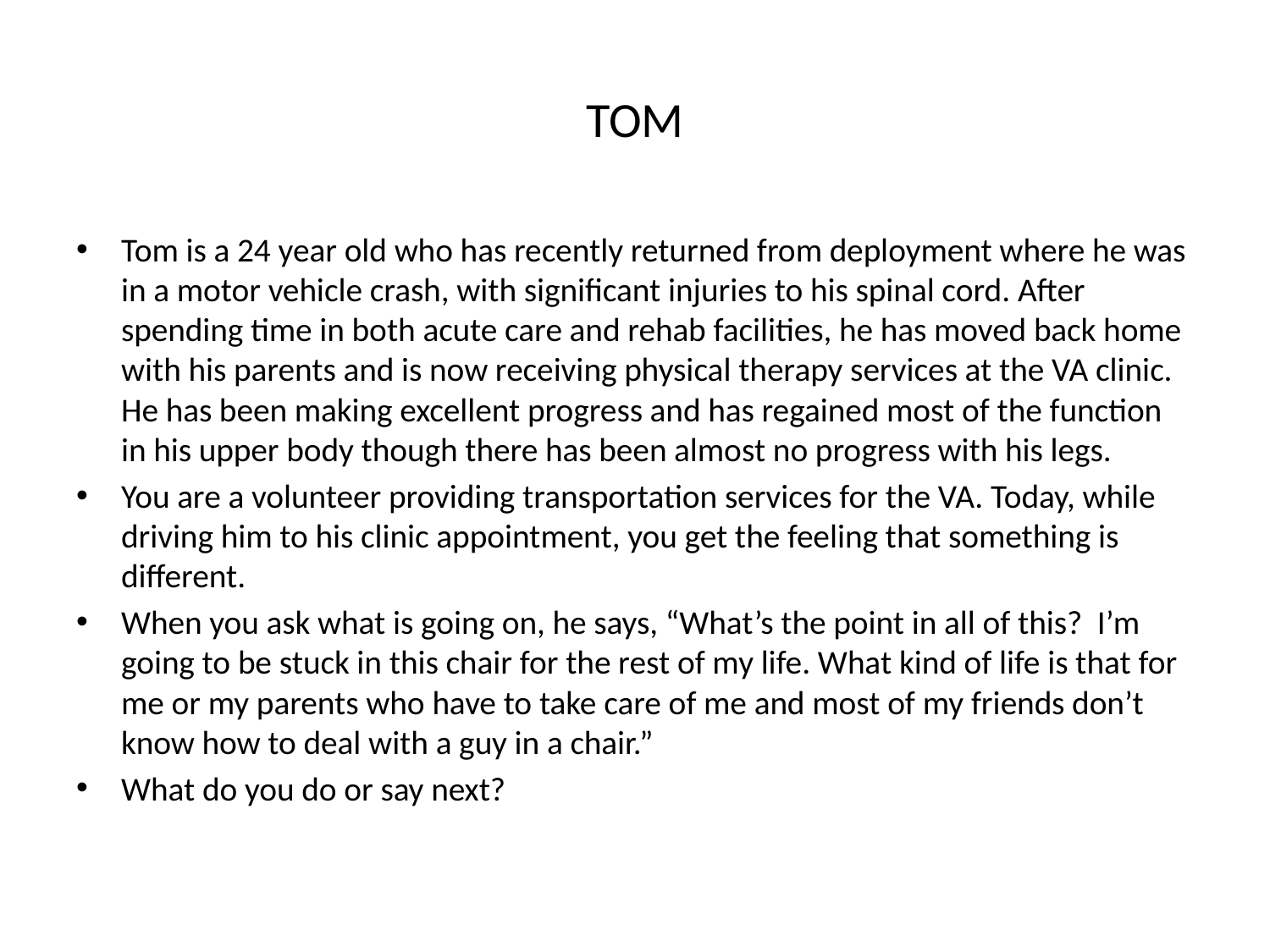

# TOM
Tom is a 24 year old who has recently returned from deployment where he was in a motor vehicle crash, with significant injuries to his spinal cord. After spending time in both acute care and rehab facilities, he has moved back home with his parents and is now receiving physical therapy services at the VA clinic.  He has been making excellent progress and has regained most of the function in his upper body though there has been almost no progress with his legs.
You are a volunteer providing transportation services for the VA. Today, while driving him to his clinic appointment, you get the feeling that something is different.
When you ask what is going on, he says, “What’s the point in all of this?  I’m going to be stuck in this chair for the rest of my life. What kind of life is that for me or my parents who have to take care of me and most of my friends don’t know how to deal with a guy in a chair.”
What do you do or say next?